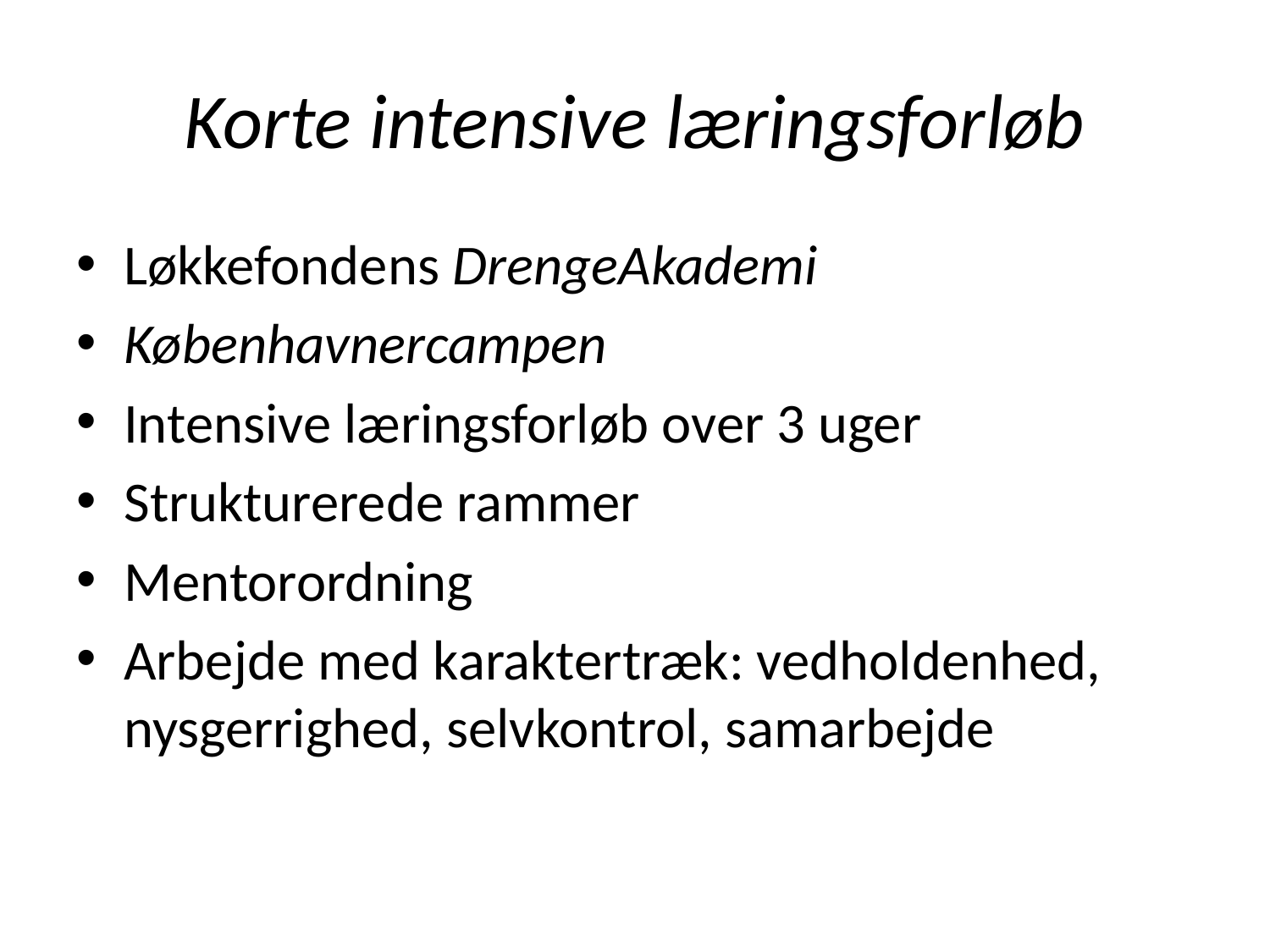

# Korte intensive læringsforløb
Løkkefondens DrengeAkademi
Københavnercampen
Intensive læringsforløb over 3 uger
Strukturerede rammer
Mentorordning
Arbejde med karaktertræk: vedholdenhed, nysgerrighed, selvkontrol, samarbejde